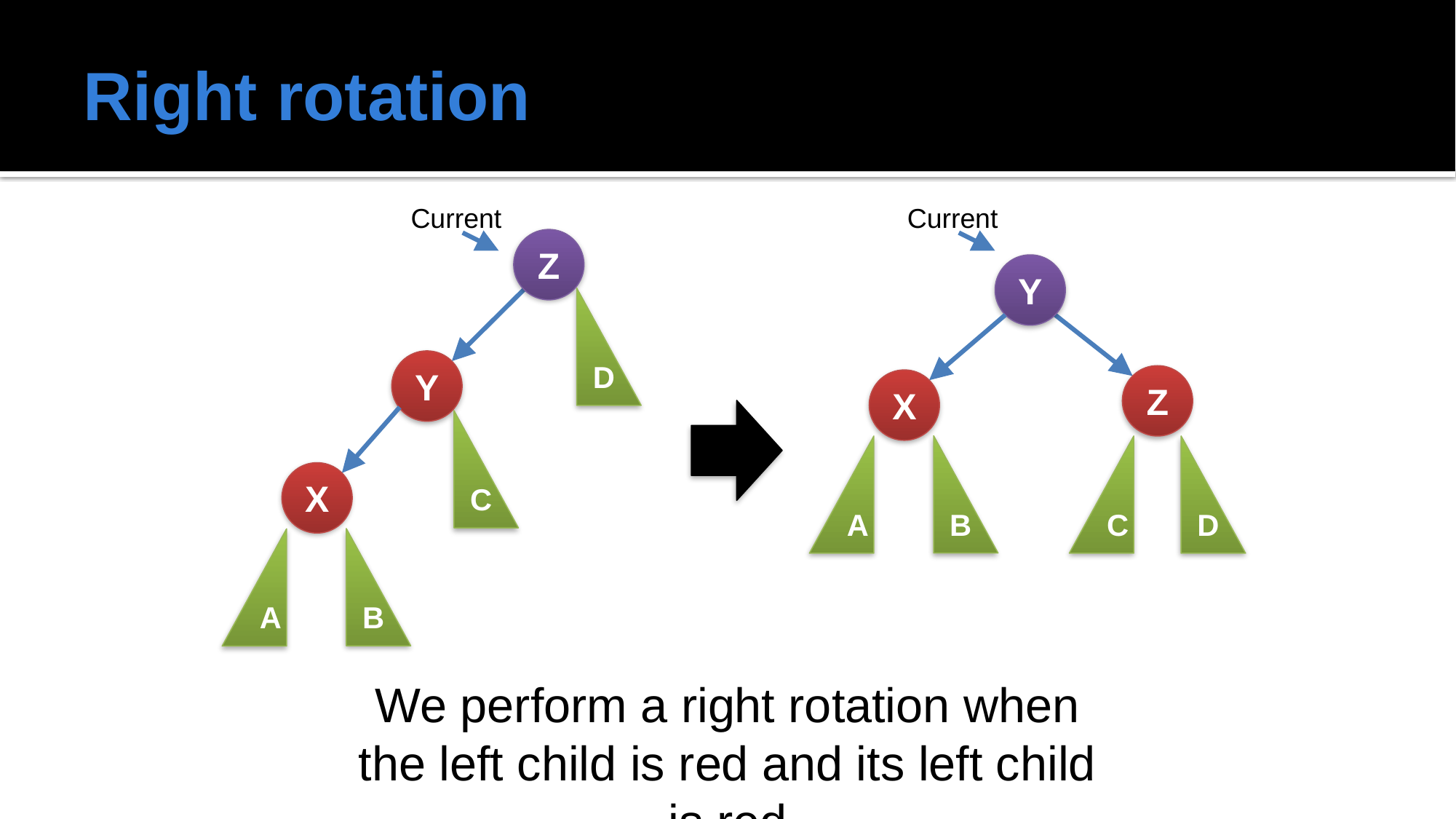

# Right rotation
Current
Z
D
Y
C
X
B
A
Current
Y
Z
X
B
A
C
D

We perform a right rotation when the left child is red and its left child is red